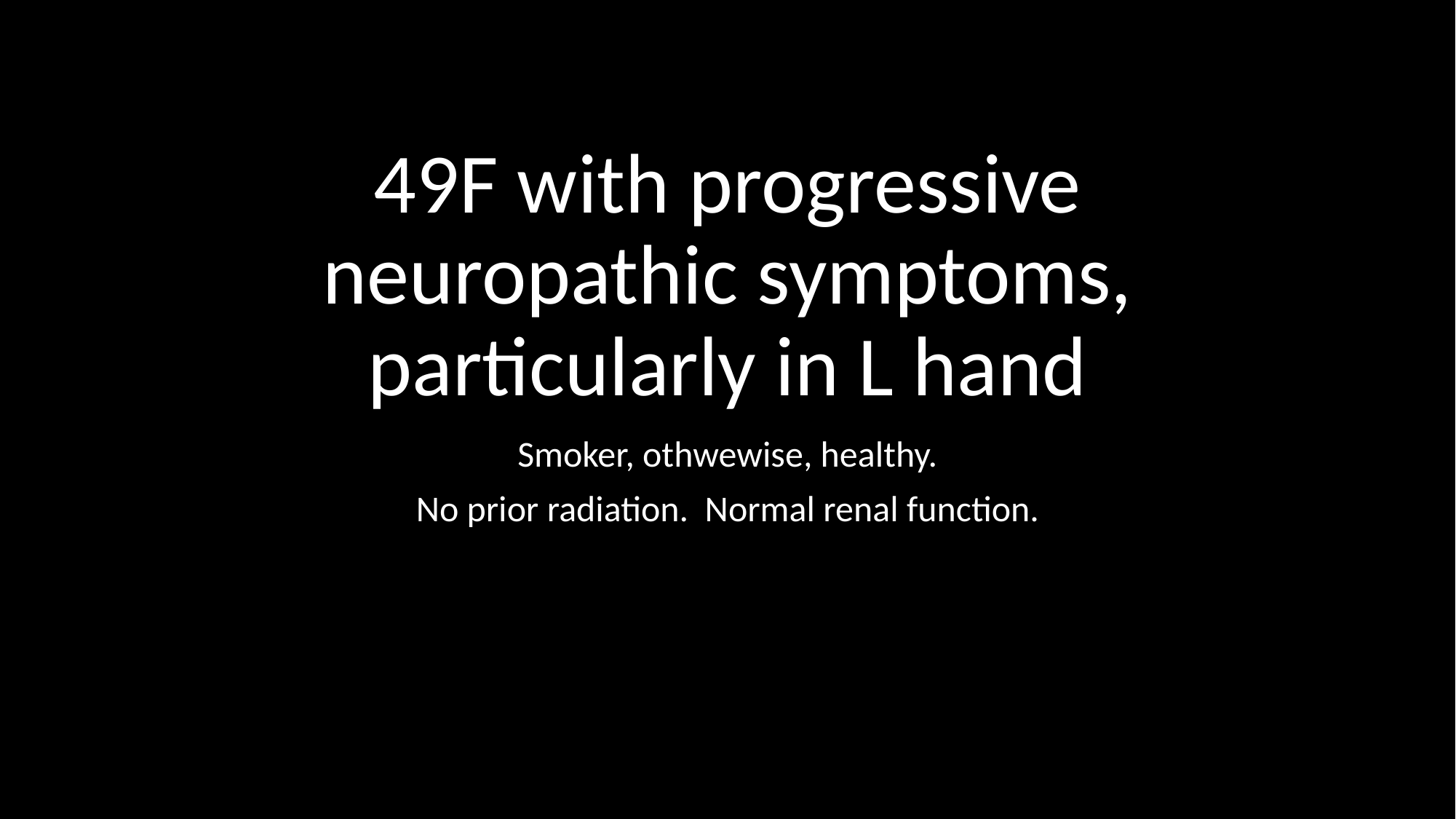

# 49F with progressive neuropathic symptoms, particularly in L hand
Smoker, othwewise, healthy.
No prior radiation.  Normal renal function.